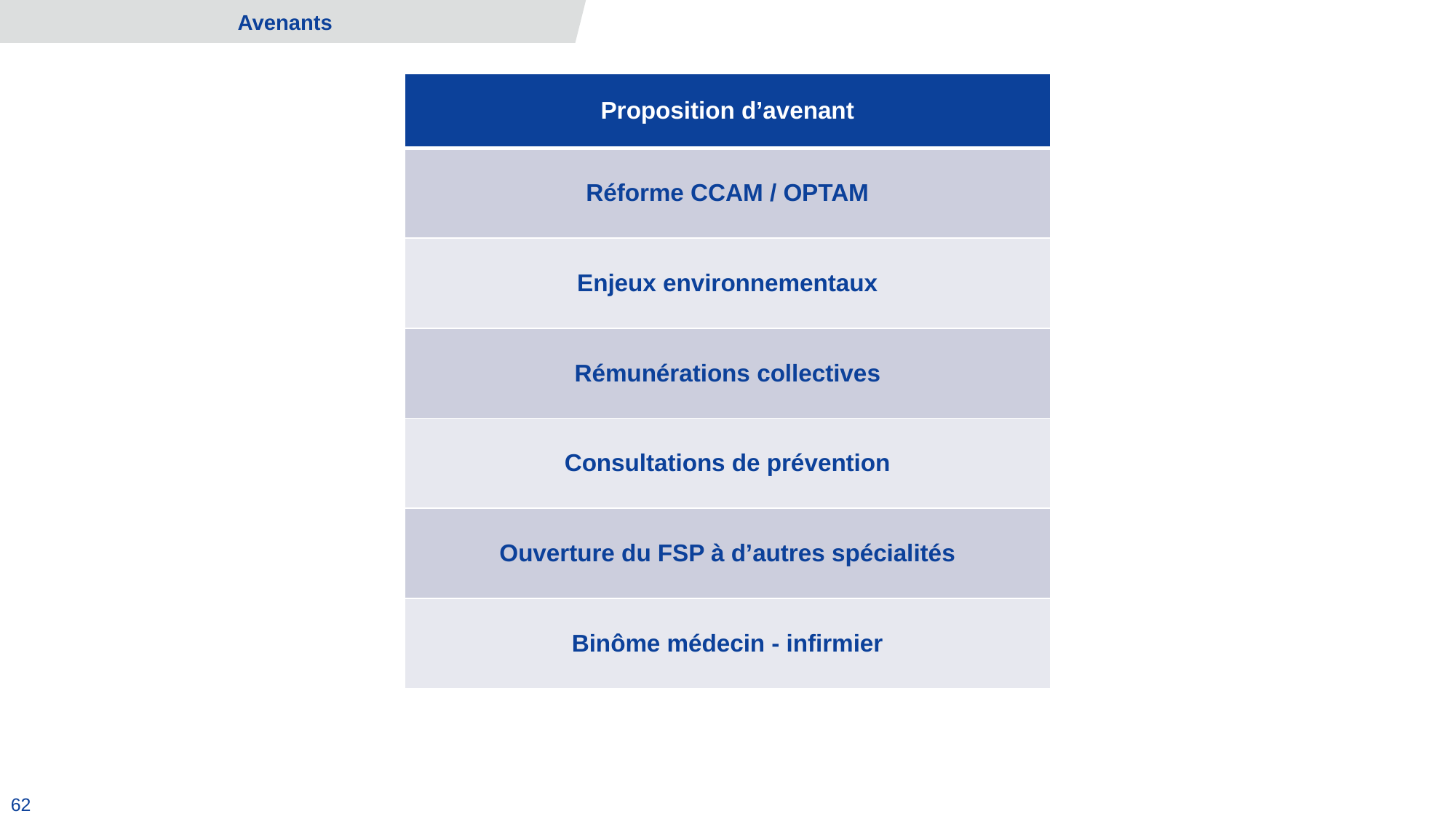

Avenants
| Proposition d’avenant |
| --- |
| Réforme CCAM / OPTAM |
| Enjeux environnementaux |
| Rémunérations collectives |
| Consultations de prévention |
| Ouverture du FSP à d’autres spécialités |
| Binôme médecin - infirmier |

62